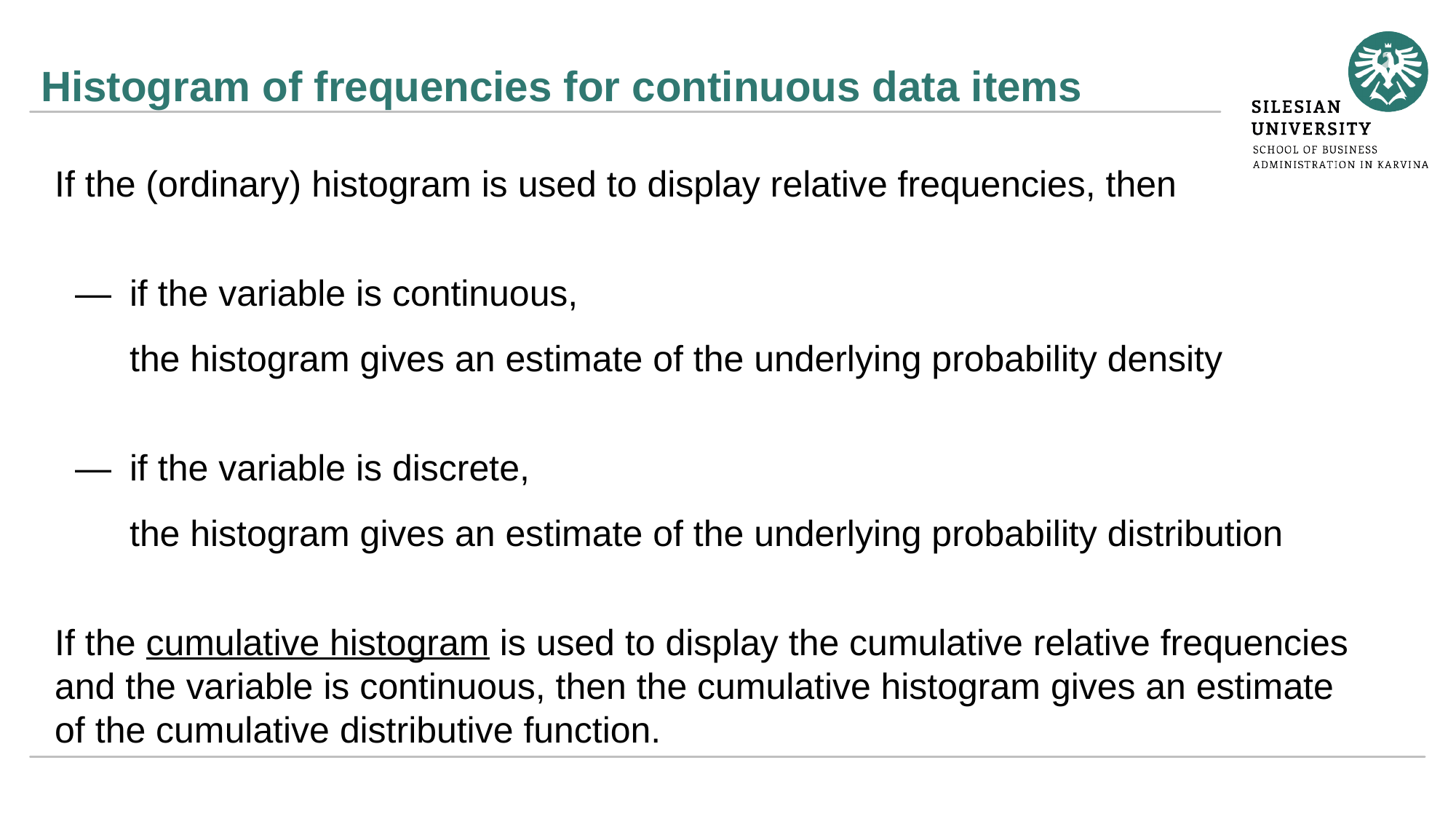

# Histogram of frequencies for continuous data items
If the (ordinary) histogram is used to display relative frequencies, then

  —	if the variable is continuous,
the histogram gives an estimate of the underlying probability density

  —	if the variable is discrete,
the histogram gives an estimate of the underlying probability distribution

If the cumulative histogram is used to display the cumulative relative frequencies and the variable is continuous, then the cumulative histogram gives an estimate
of the cumulative distributive function.